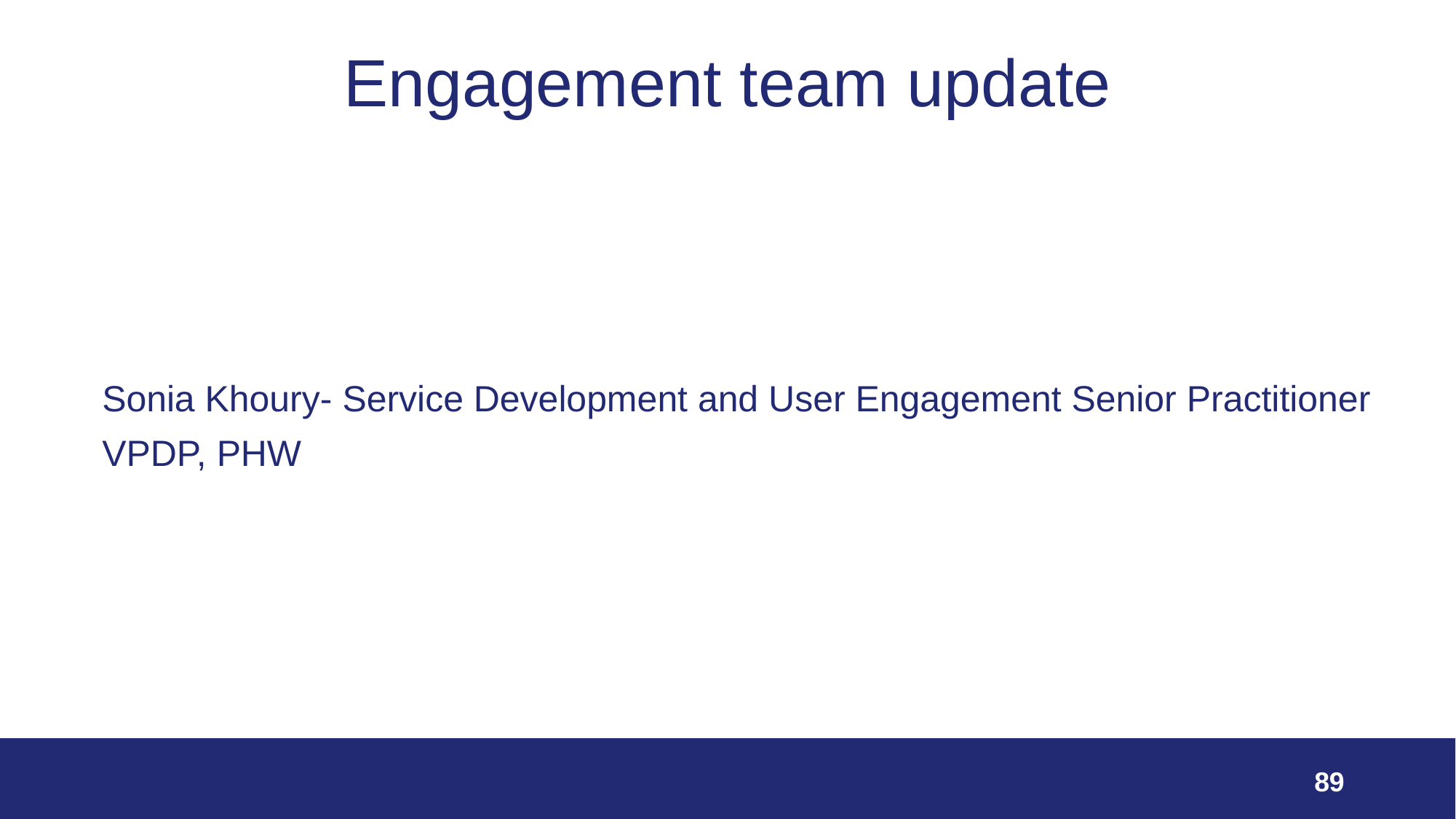

# Engagement team update
Sonia Khoury- Service Development and User Engagement Senior Practitioner
VPDP, PHW
89